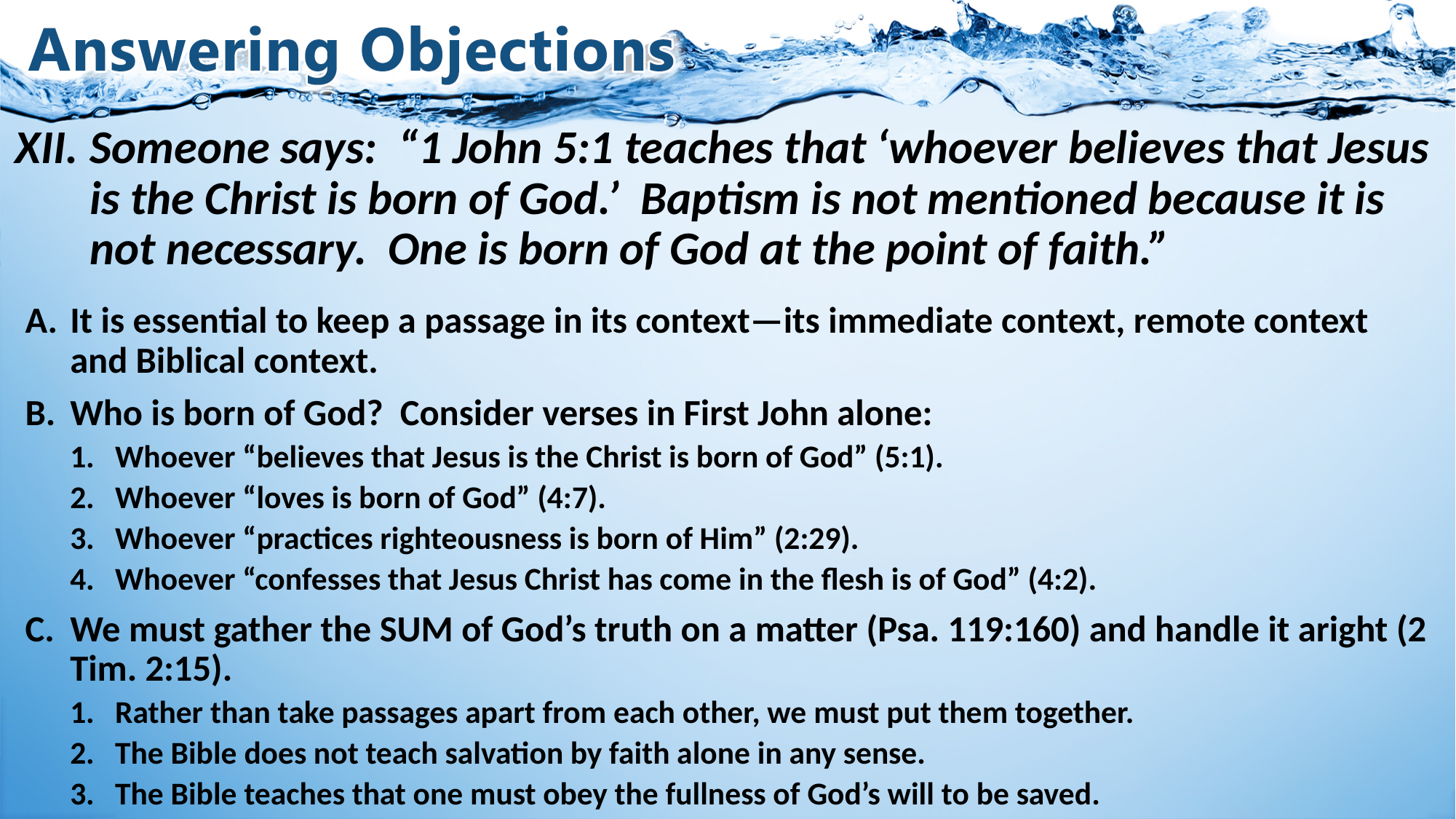

# XII.	Someone says:  “1 John 5:1 teaches that ‘whoever believes that Jesus is the Christ is born of God.’  Baptism is not mentioned because it is not necessary.  One is born of God at the point of faith.”
It is essential to keep a passage in its context—its immediate context, remote context and Biblical context.
Who is born of God?  Consider verses in First John alone:
Whoever “believes that Jesus is the Christ is born of God” (5:1).
Whoever “loves is born of God” (4:7).
Whoever “practices righteousness is born of Him” (2:29).
Whoever “confesses that Jesus Christ has come in the flesh is of God” (4:2).
We must gather the SUM of God’s truth on a matter (Psa. 119:160) and handle it aright (2 Tim. 2:15).
Rather than take passages apart from each other, we must put them together.
The Bible does not teach salvation by faith alone in any sense.
The Bible teaches that one must obey the fullness of God’s will to be saved.